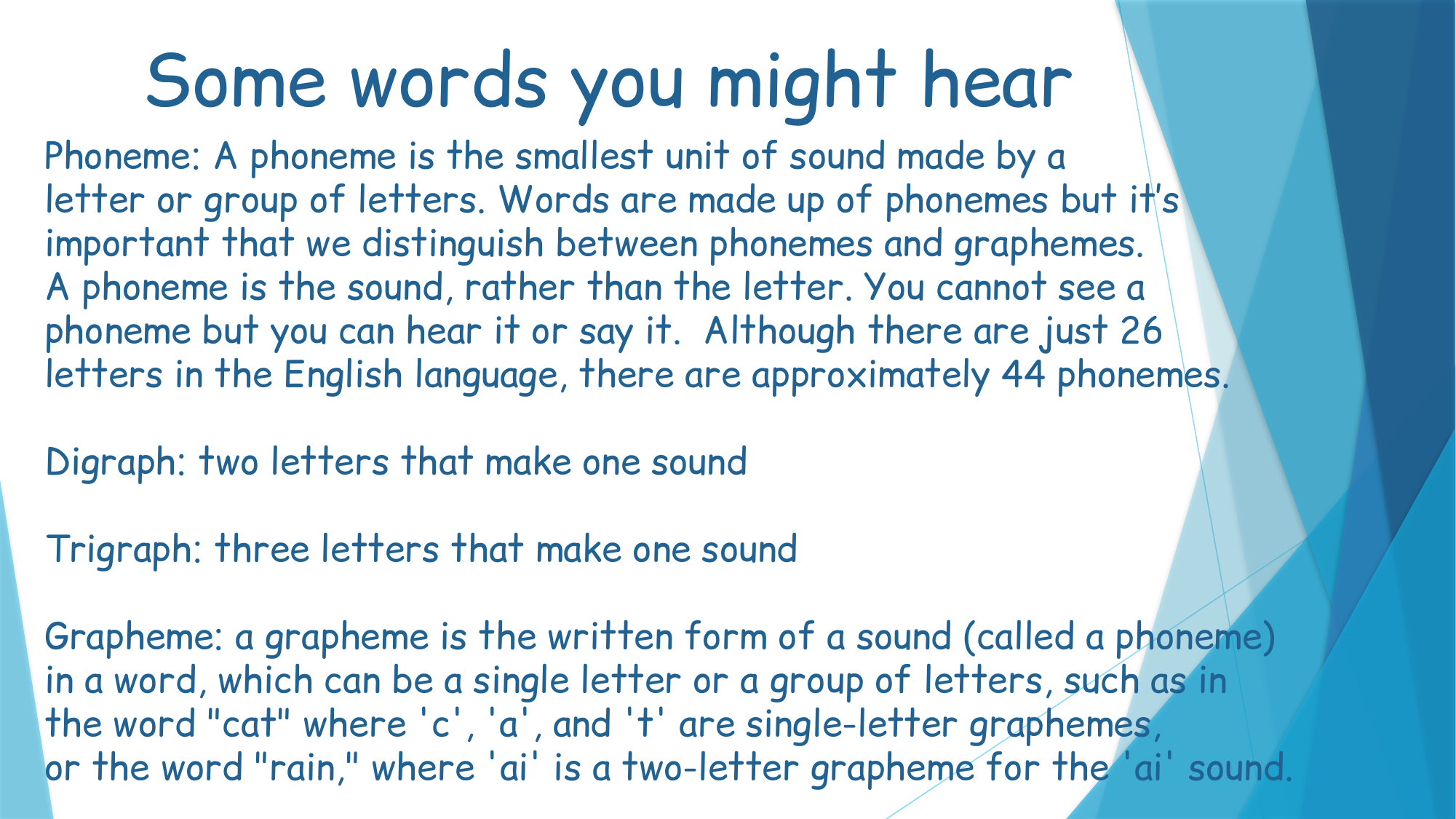

Some words you might hear
Phoneme: A phoneme is the smallest unit of sound made by a
letter or group of letters. Words are made up of phonemes but it’s
important that we distinguish between phonemes and graphemes.
A phoneme is the sound, rather than the letter. You cannot see a
phoneme but you can hear it or say it.  Although there are just 26
letters in the English language, there are approximately 44 phonemes.

Digraph: two letters that make one sound

Trigraph: three letters that make one sound

Grapheme: a grapheme is the written form of a sound (called a phoneme)
in a word, which can be a single letter or a group of letters, such as in
the word "cat" where 'c', 'a', and 't' are single-letter graphemes,
or the word "rain," where 'ai' is a two-letter grapheme for the 'ai' sound.